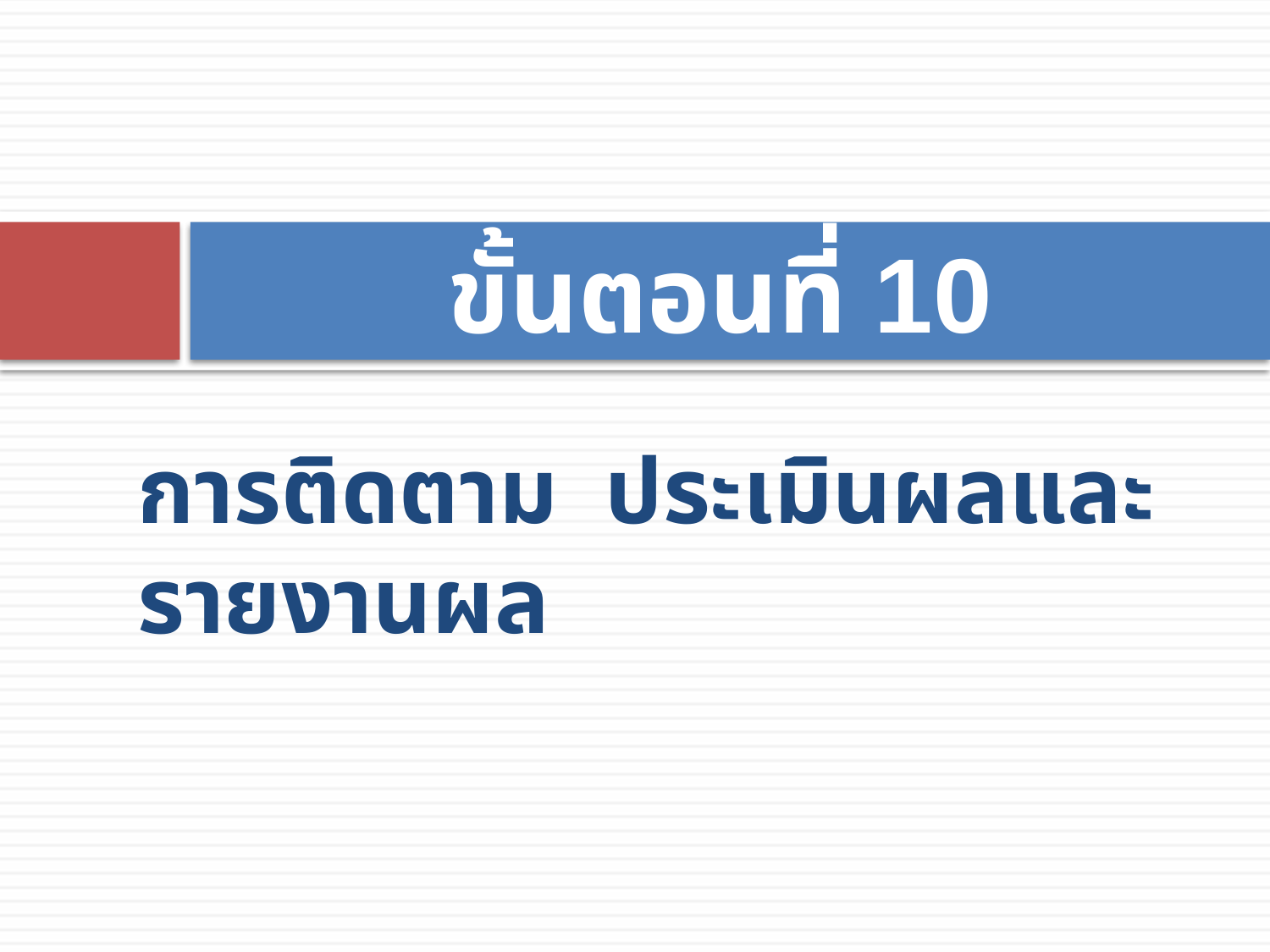

# ขั้นตอนที่ 10
การติดตาม  ประเมินผลและรายงานผล